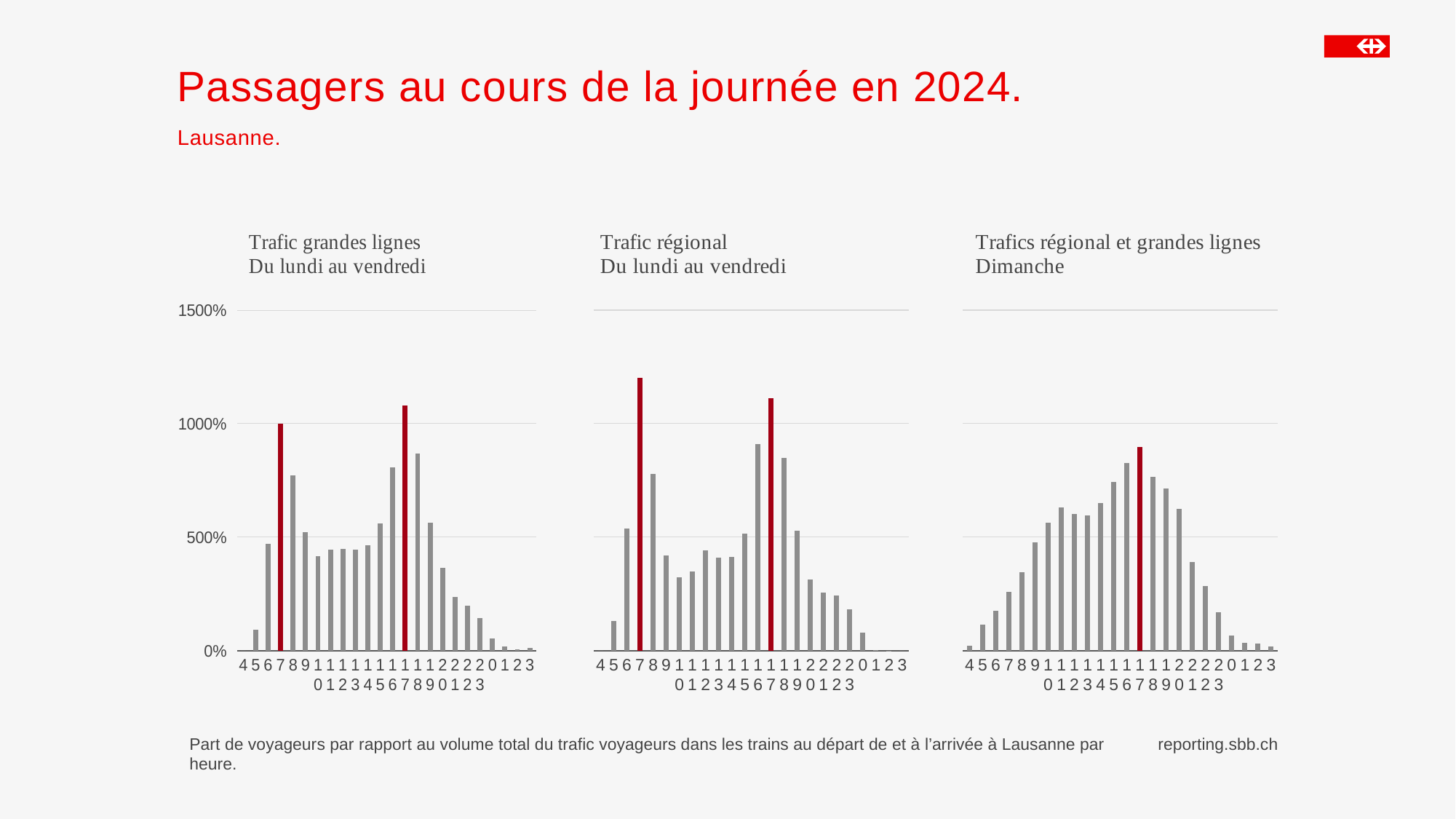

# Passagers au cours de la journée en 2024.
Lausanne.

### Chart

| Category | 2024 |
|---|---|
| 4 | 0.0 |
| 5 | 1.29824625660355 |
| 6 | 5.38345692975321 |
| 7 | 12.0282203524223 |
| 8 | 7.79331809467944 |
| 9 | 4.187106254591811 |
| 10 | 3.22808992416225 |
| 11 | 3.4886830717341 |
| 12 | 4.42080852308615 |
| 13 | 4.10390901501734 |
| 14 | 4.11539300816214 |
| 15 | 5.145752918406401 |
| 16 | 9.09208901714611 |
| 17 | 11.1321452168349 |
| 18 | 8.479602225464241 |
| 19 | 5.27090227336753 |
| 20 | 3.12461348530938 |
| 21 | 2.5510859197744 |
| 22 | 2.4357704302212397 |
| 23 | 1.8088689467575298 |
| 0 | 0.7961341301036149 |
| 1 | 0.029062371438137398 |
| 2 | 0.00165517507844726 |
| 3 | 0.0 |

### Chart

| Category | 2024 |
|---|---|
| 4 | 0.0 |
| 5 | 0.9223635724107251 |
| 6 | 4.6935442575205 |
| 7 | 10.002417927056701 |
| 8 | 7.710454100712299 |
| 9 | 5.225248268237119 |
| 10 | 4.17205795149534 |
| 11 | 4.45671298085199 |
| 12 | 4.49271670136268 |
| 13 | 4.4409984243210205 |
| 14 | 4.65048962645335 |
| 15 | 5.5988789723620505 |
| 16 | 8.08832797565327 |
| 17 | 10.8091592900133 |
| 18 | 8.690864168699939 |
| 19 | 5.651162134285101 |
| 20 | 3.6398549709421197 |
| 21 | 2.36426609203916 |
| 22 | 1.97773687233883 |
| 23 | 1.4418331997127098 |
| 0 | 0.5270066056242859 |
| 1 | 0.176503417825326 |
| 2 | 0.056635819932210105 |
| 3 | 0.117502209145321 |

### Chart

| Category | 2024 |
|---|---|
| 4 | 0.22387061345568202 |
| 5 | 1.1519533433975901 |
| 6 | 1.76958999323549 |
| 7 | 2.57549001026958 |
| 8 | 3.4597963996496404 |
| 9 | 4.754535057496341 |
| 10 | 5.64837120807962 |
| 11 | 6.299828092459809 |
| 12 | 6.02205955517954 |
| 13 | 5.961108026544 |
| 14 | 6.493464945748929 |
| 15 | 7.4322899987606394 |
| 16 | 8.2622588570414 |
| 17 | 8.95748862228409 |
| 18 | 7.6674016432547205 |
| 19 | 7.13425292802 |
| 20 | 6.2345355153938495 |
| 21 | 3.89142985093694 |
| 22 | 2.8610881425799097 |
| 23 | 1.6784330536831 |
| 0 | 0.6562377001327211 |
| 1 | 0.350609572381669 |
| 2 | 0.318122259535633 |
| 3 | 0.195784610479104 |
Part de voyageurs par rapport au volume total du trafic voyageurs dans les trains au départ de et à l’arrivée à Lausanne par heure.
reporting.sbb.ch